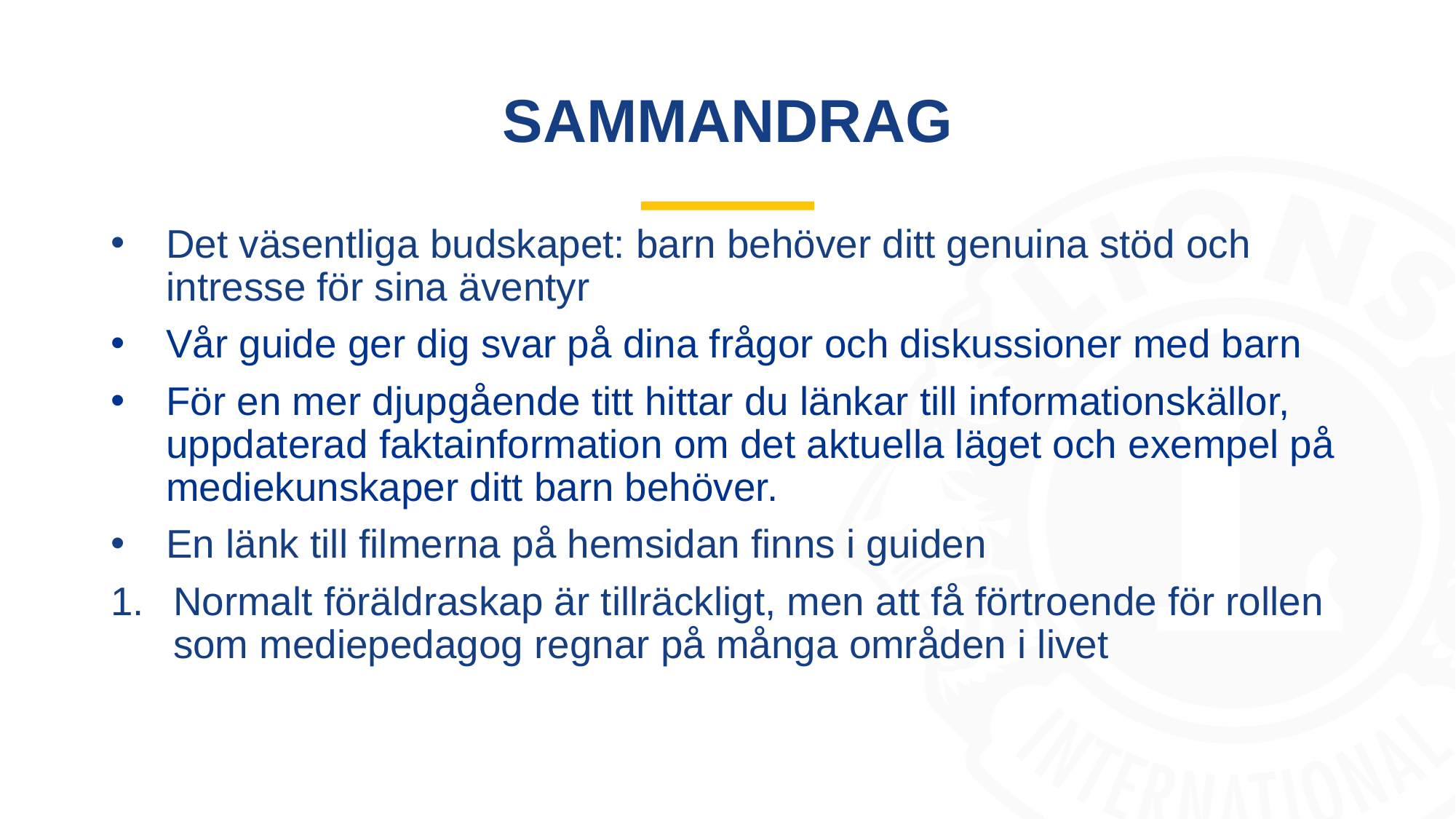

# SAMMANDRAG
Det väsentliga budskapet: barn behöver ditt genuina stöd och intresse för sina äventyr
Vår guide ger dig svar på dina frågor och diskussioner med barn
För en mer djupgående titt hittar du länkar till informationskällor, uppdaterad faktainformation om det aktuella läget och exempel på mediekunskaper ditt barn behöver.
En länk till filmerna på hemsidan finns i guiden
Normalt föräldraskap är tillräckligt, men att få förtroende för rollen som mediepedagog regnar på många områden i livet